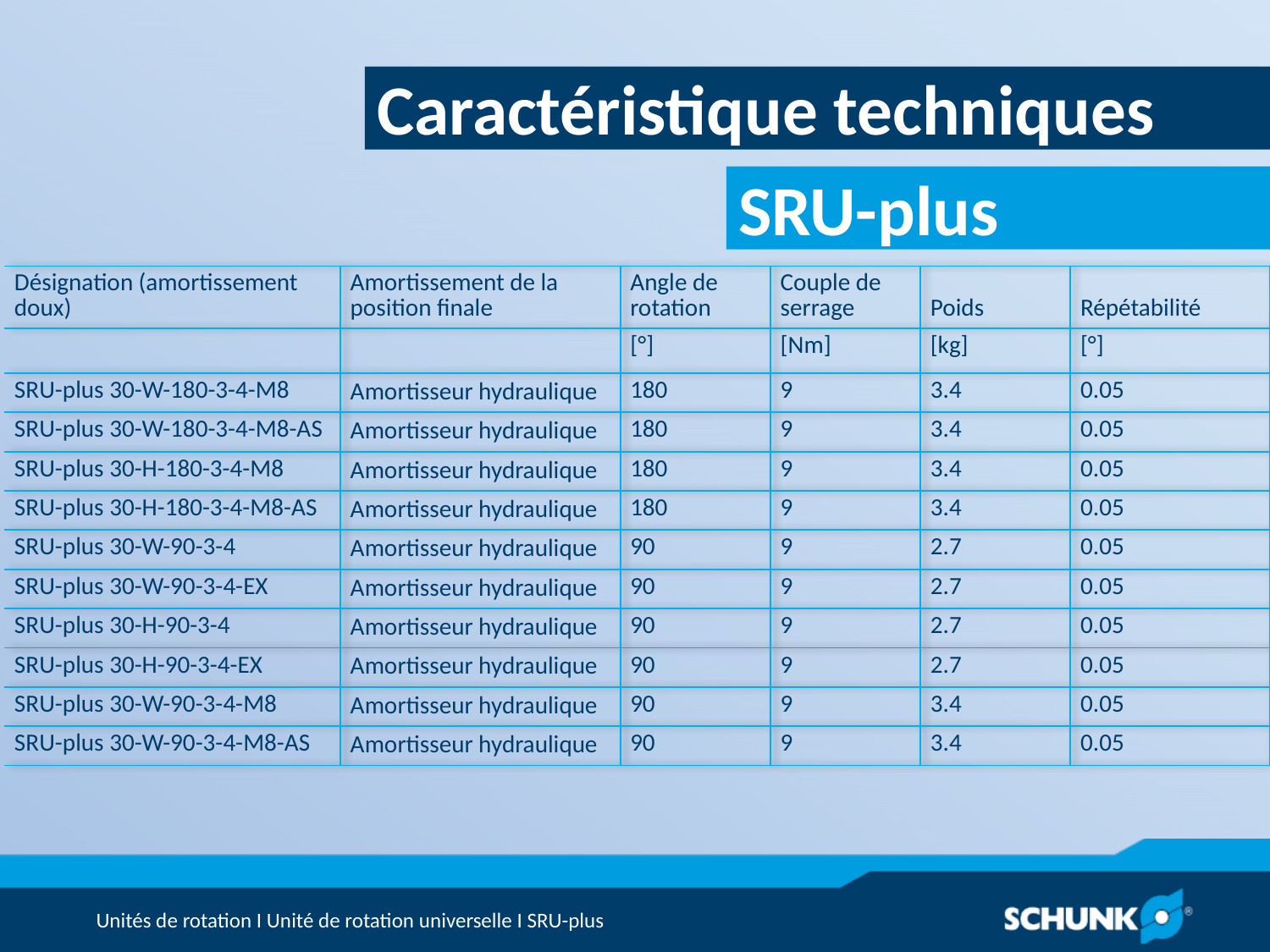

Caractéristique techniques
| Désignation (amortissement doux) | Amortissement de la position finale | Angle de rotation | Couple de serrage | Poids | Répétabilité |
| --- | --- | --- | --- | --- | --- |
|  |  | [°] | [Nm] | [kg] | [°] |
| SRU-plus 30-W-180-3-4-M8 | Amortisseur hydraulique | 180 | 9 | 3.4 | 0.05 |
| SRU-plus 30-W-180-3-4-M8-AS | Amortisseur hydraulique | 180 | 9 | 3.4 | 0.05 |
| SRU-plus 30-H-180-3-4-M8 | Amortisseur hydraulique | 180 | 9 | 3.4 | 0.05 |
| SRU-plus 30-H-180-3-4-M8-AS | Amortisseur hydraulique | 180 | 9 | 3.4 | 0.05 |
| SRU-plus 30-W-90-3-4 | Amortisseur hydraulique | 90 | 9 | 2.7 | 0.05 |
| SRU-plus 30-W-90-3-4-EX | Amortisseur hydraulique | 90 | 9 | 2.7 | 0.05 |
| SRU-plus 30-H-90-3-4 | Amortisseur hydraulique | 90 | 9 | 2.7 | 0.05 |
| SRU-plus 30-H-90-3-4-EX | Amortisseur hydraulique | 90 | 9 | 2.7 | 0.05 |
| SRU-plus 30-W-90-3-4-M8 | Amortisseur hydraulique | 90 | 9 | 3.4 | 0.05 |
| SRU-plus 30-W-90-3-4-M8-AS | Amortisseur hydraulique | 90 | 9 | 3.4 | 0.05 |